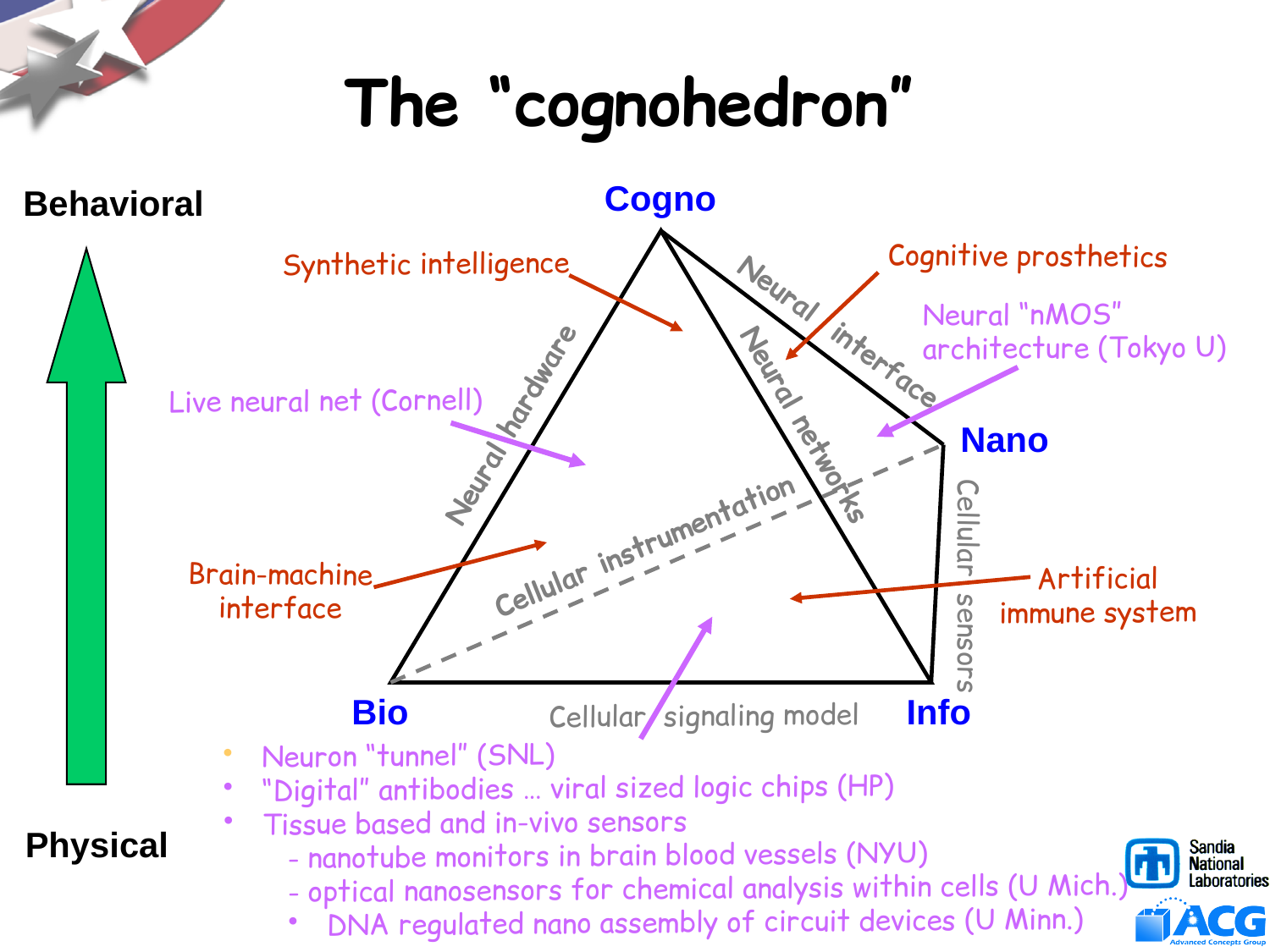

# The “cognohedron”
Cogno

Nano
Bio
Info
Behavioral
 Cognitive prosthetics
Synthetic intelligence

Neural “nMOS” architecture (Tokyo U)
Neural  interface

 Live neural net (Cornell)
Neural hardware
Neural networks

Cellular instrumentation

Brain-machine interface
Artificial immune system
Cellular  sensors

Cellular  signaling model
 Neuron “tunnel” (SNL)
 “Digital” antibodies … viral sized logic chips (HP)
 Tissue based and in-vivo sensors
- nanotube monitors in brain blood vessels (NYU)
- optical nanosensors for chemical analysis within cells (U Mich.)
 DNA regulated nano assembly of circuit devices (U Minn.)
Physical